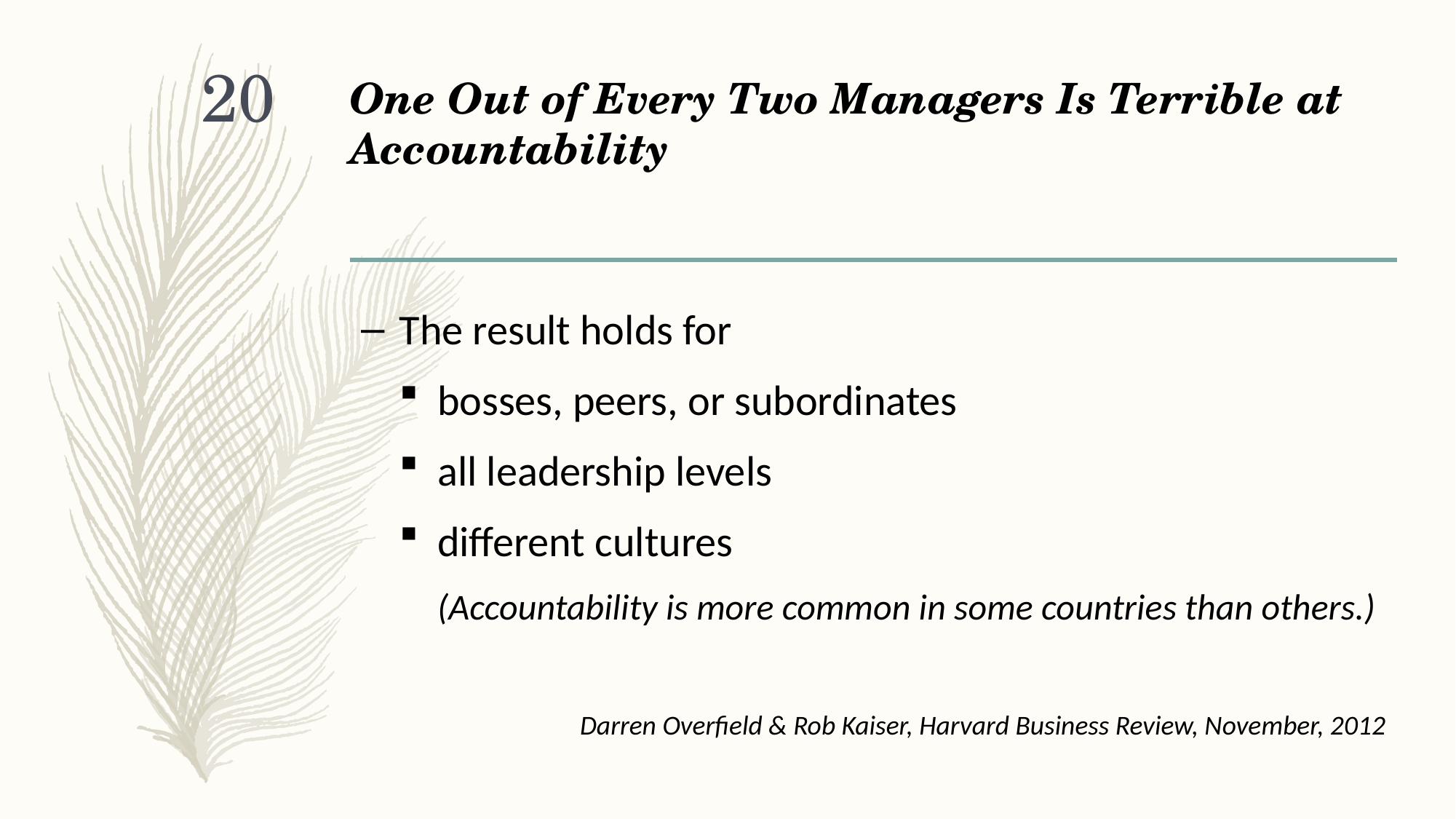

# One Out of Every Two Managers Is Terrible at Accountability
20
The result holds for
bosses, peers, or subordinates
all leadership levels
different cultures
(Accountability is more common in some countries than others.)

Darren Overfield & Rob Kaiser, Harvard Business Review, November, 2012